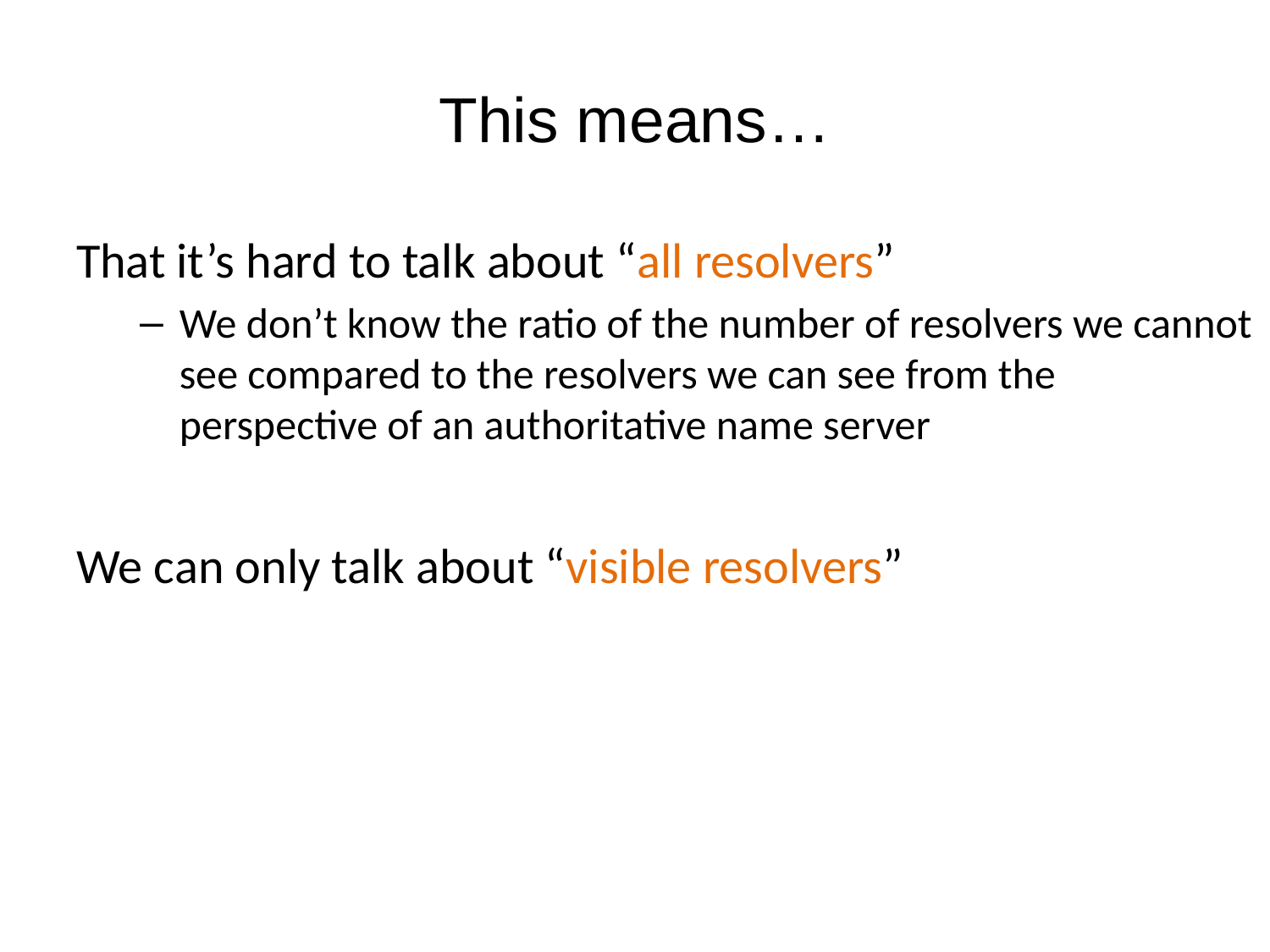

# This means…
That it’s hard to talk about “all resolvers”
We don’t know the ratio of the number of resolvers we cannot see compared to the resolvers we can see from the perspective of an authoritative name server

We can only talk about “visible resolvers”